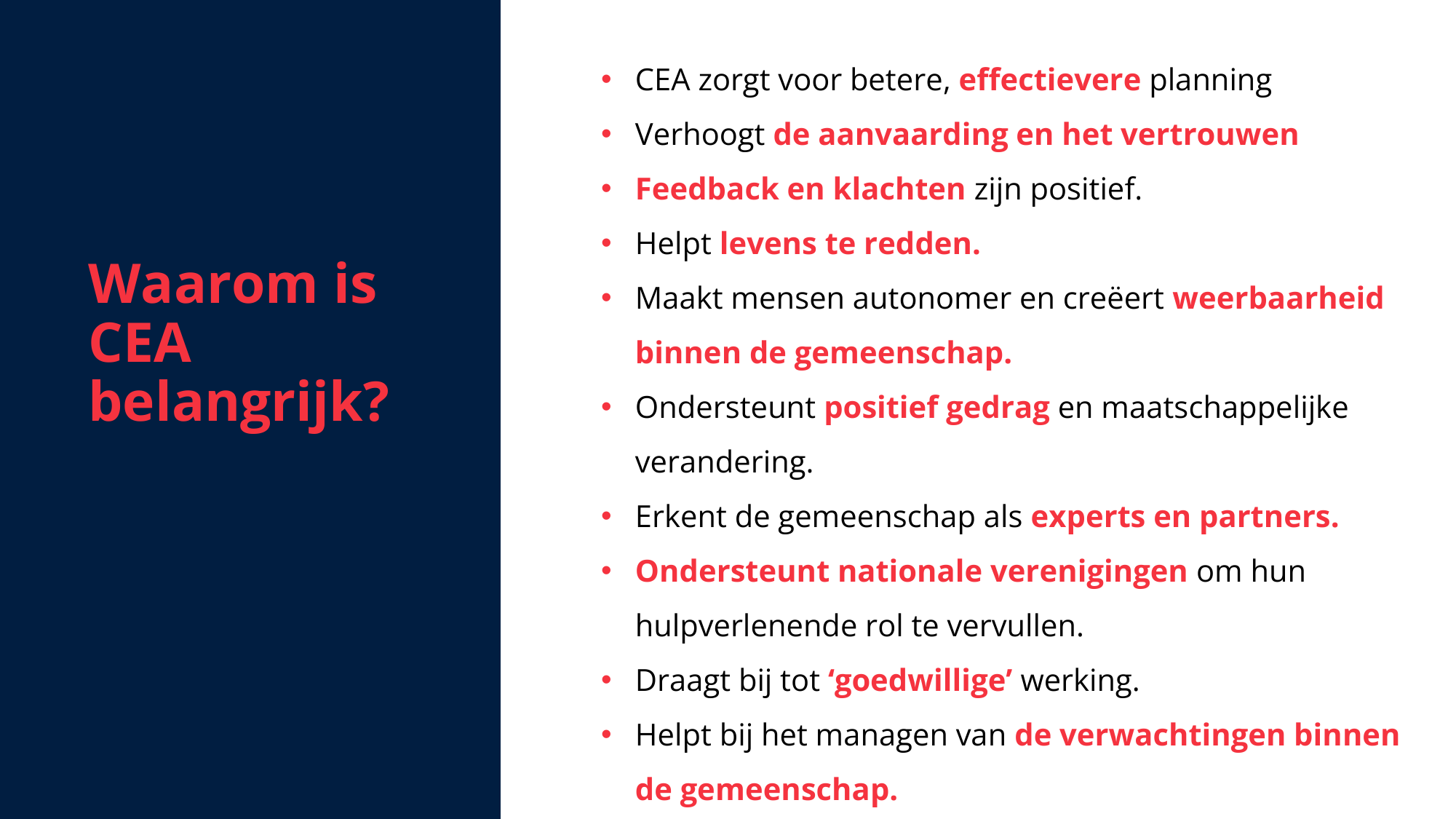

CEA zorgt voor betere, effectievere planning
Verhoogt de aanvaarding en het vertrouwen
Feedback en klachten zijn positief.
Helpt levens te redden.
Maakt mensen autonomer en creëert weerbaarheid binnen de gemeenschap.
Ondersteunt positief gedrag en maatschappelijke verandering.
Erkent de gemeenschap als experts en partners.
Ondersteunt nationale verenigingen om hun hulpverlenende rol te vervullen.
Draagt bij tot ‘goedwillige’ werking.
Helpt bij het managen van de verwachtingen binnen de gemeenschap.
Waarom is CEA belangrijk?